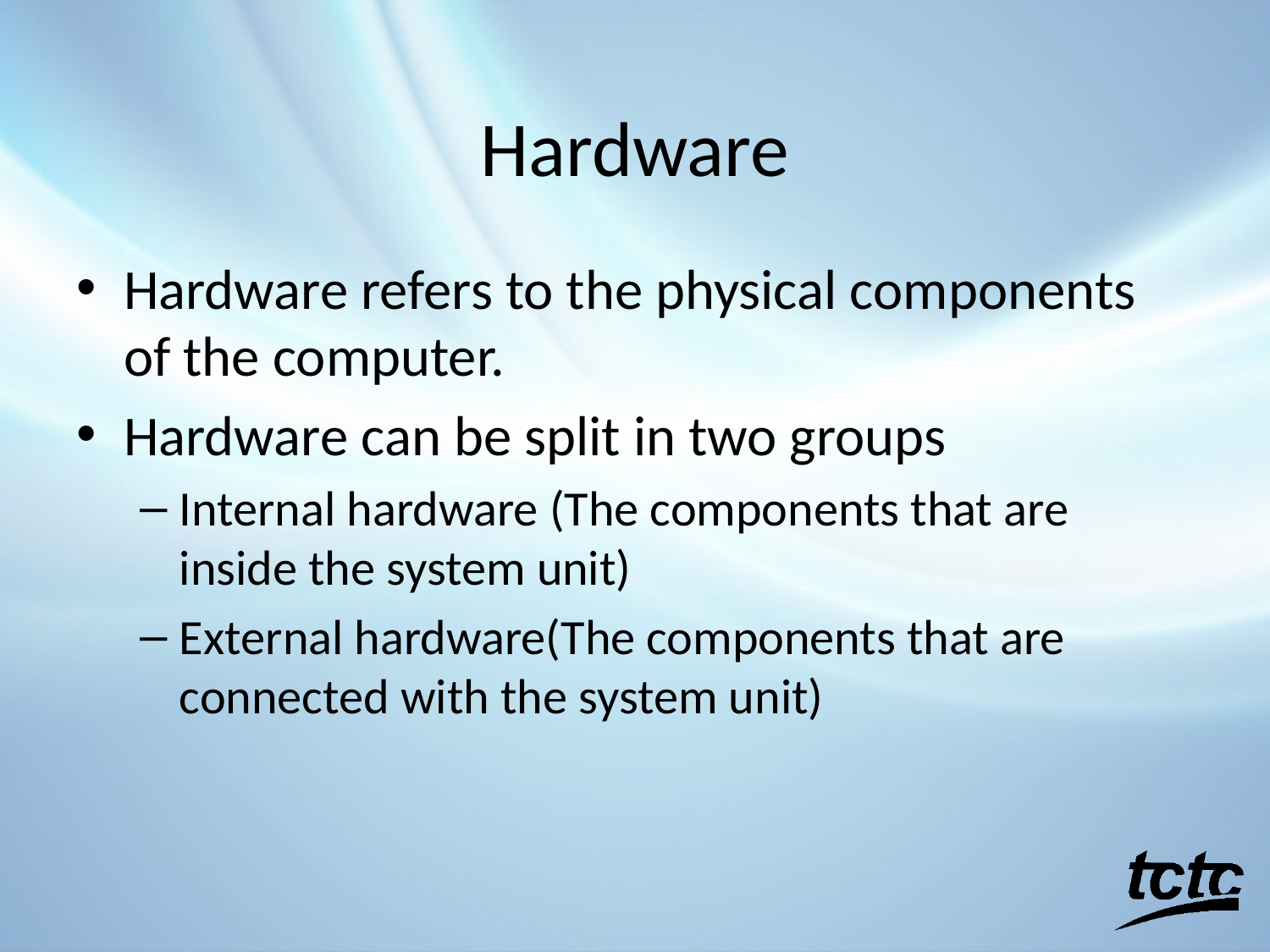

# Hardware
Hardware refers to the physical components of the computer.
Hardware can be split in two groups
Internal hardware (The components that are inside the system unit)
External hardware(The components that are connected with the system unit)